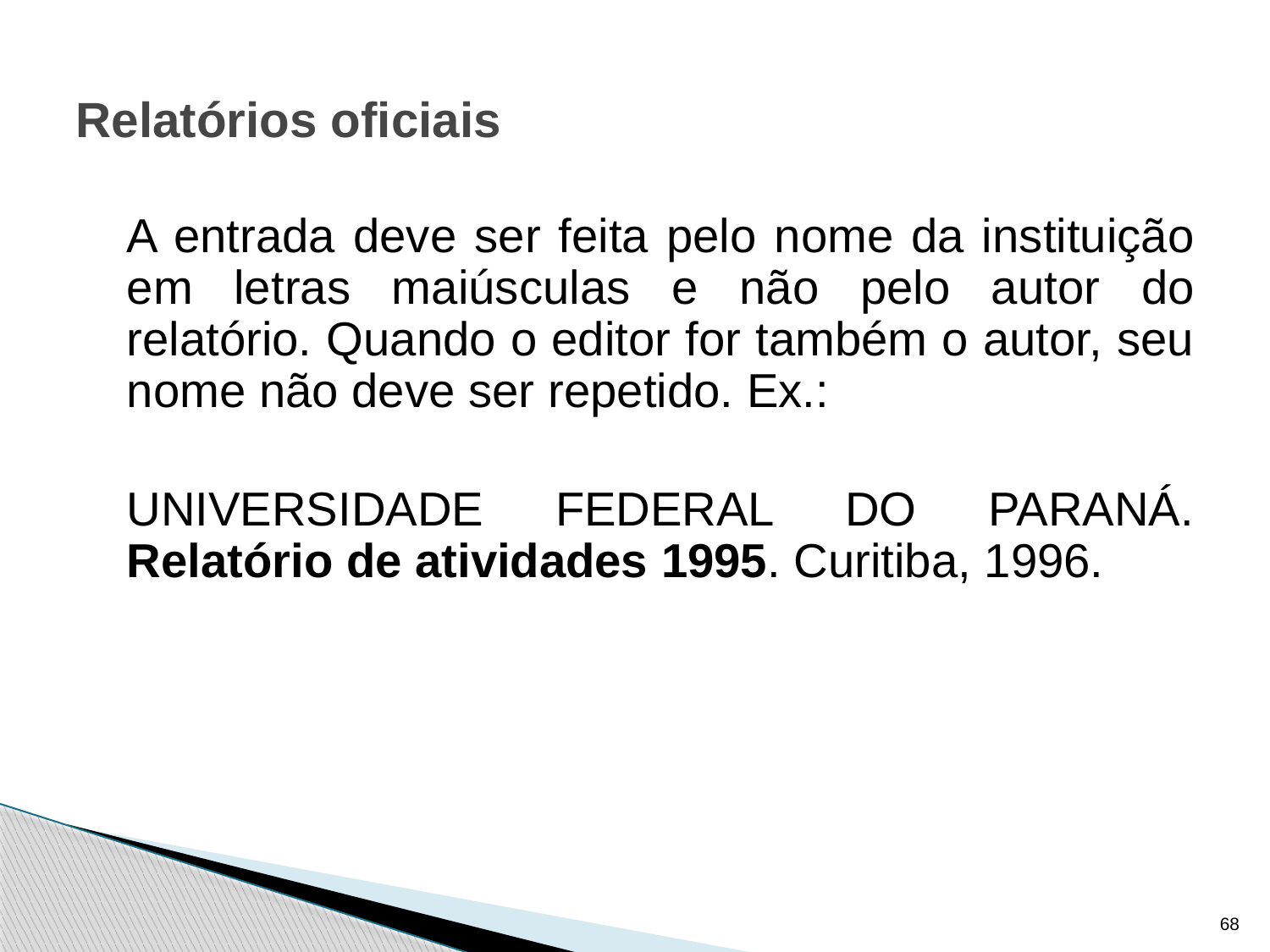

# Relatórios oficiais
	A entrada deve ser feita pelo nome da instituição em letras maiúsculas e não pelo autor do relatório. Quando o editor for também o autor, seu nome não deve ser repetido. Ex.:

	UNIVERSIDADE FEDERAL DO PARANÁ. Relatório de atividades 1995. Curitiba, 1996.
68